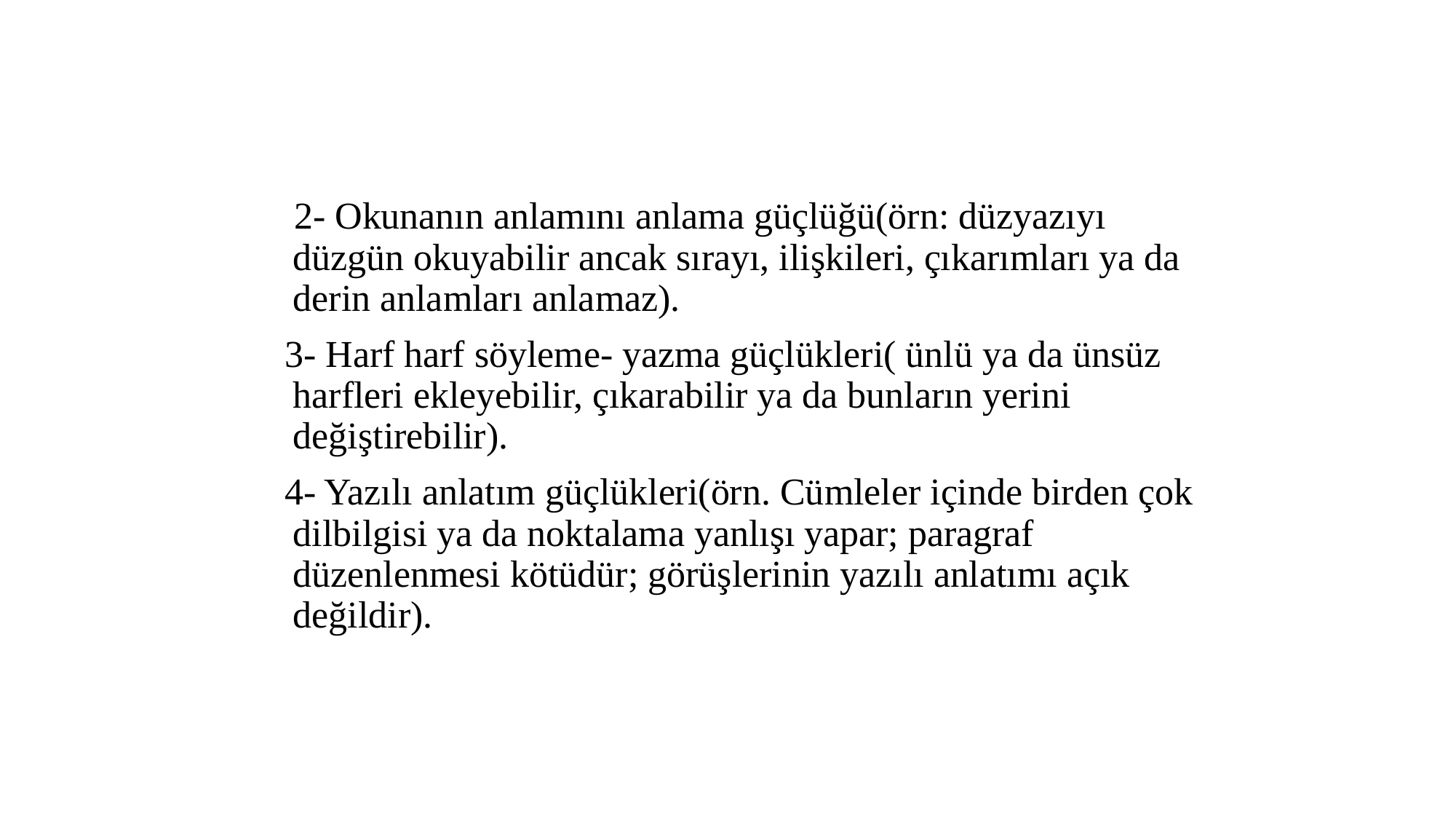

2- Okunanın anlamını anlama güçlüğü(örn: düzyazıyı düzgün okuyabilir ancak sırayı, ilişkileri, çıkarımları ya da derin anlamları anlamaz).
  3- Harf harf söyleme- yazma güçlükleri( ünlü ya da ünsüz harfleri ekleyebilir, çıkarabilir ya da bunların yerini değiştirebilir).
  4- Yazılı anlatım güçlükleri(örn. Cümleler içinde birden çok dilbilgisi ya da noktalama yanlışı yapar; paragraf düzenlenmesi kötüdür; görüşlerinin yazılı anlatımı açık değildir).